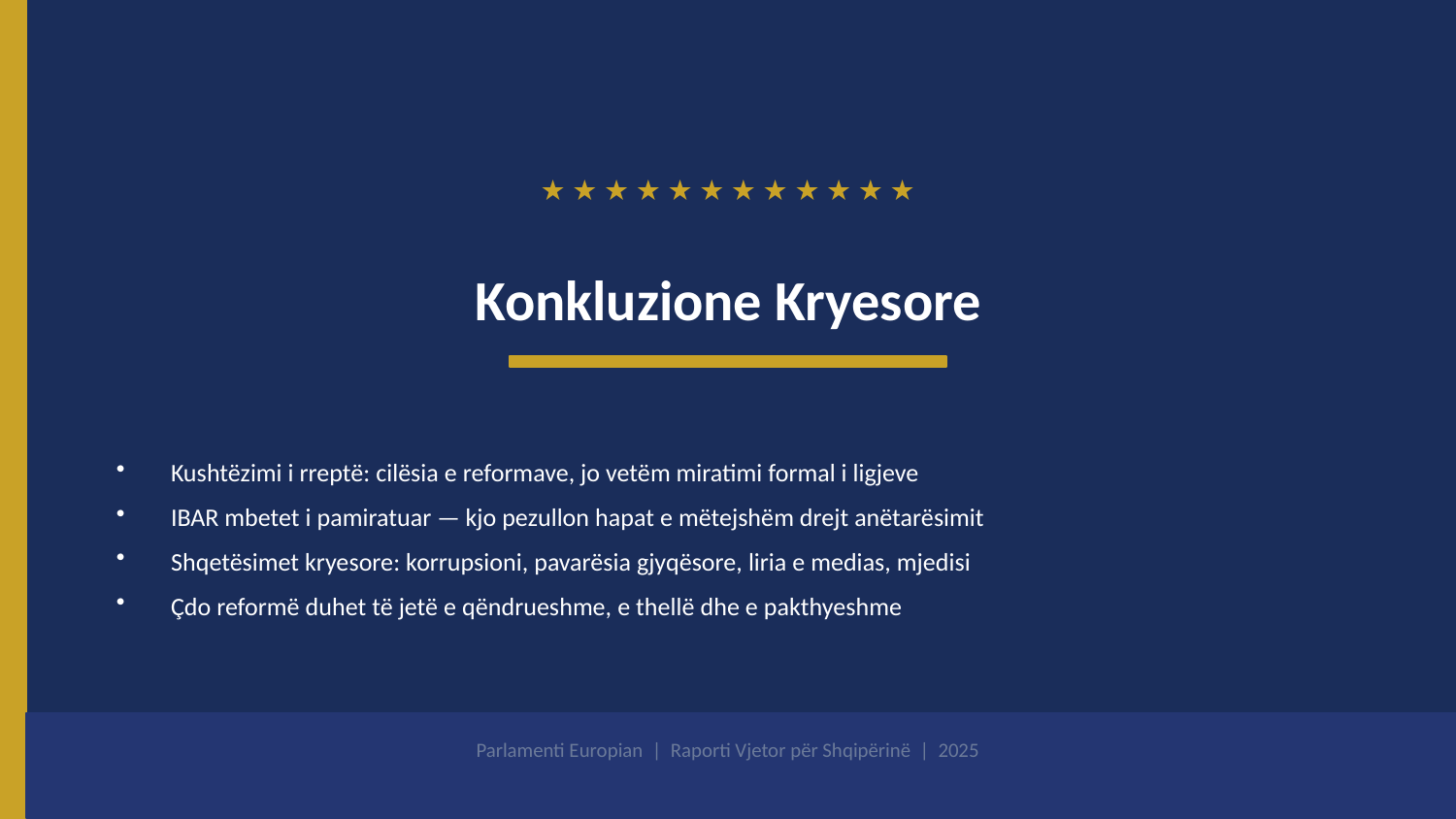

★ ★ ★ ★ ★ ★ ★ ★ ★ ★ ★ ★
Konkluzione Kryesore

Kushtëzimi i rreptë: cilësia e reformave, jo vetëm miratimi formal i ligjeve
IBAR mbetet i pamiratuar — kjo pezullon hapat e mëtejshëm drejt anëtarësimit
Shqetësimet kryesore: korrupsioni, pavarësia gjyqësore, liria e medias, mjedisi
Çdo reformë duhet të jetë e qëndrueshme, e thellë dhe e pakthyeshme

Parlamenti Europian  |  Raporti Vjetor për Shqipërinë  |  2025